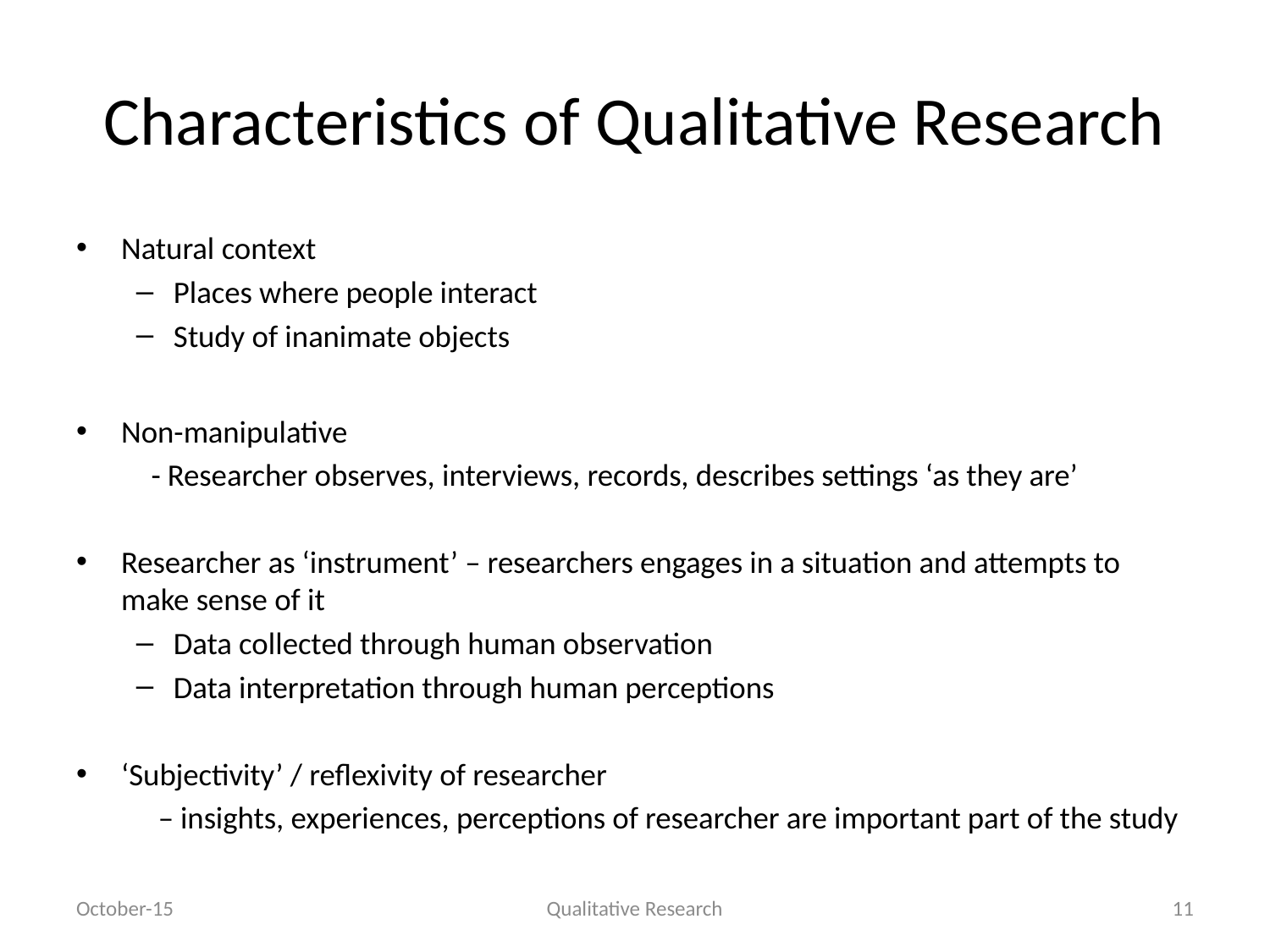

# Characteristics of Qualitative Research
Natural context
Places where people interact
Study of inanimate objects

Non-manipulative
 	- Researcher observes, interviews, records, describes settings ‘as they are’

Researcher as ‘instrument’ – researchers engages in a situation and attempts to make sense of it
Data collected through human observation
Data interpretation through human perceptions

‘Subjectivity’ / reflexivity of researcher
	 – insights, experiences, perceptions of researcher are important part of the study

October-15
Qualitative Research
11